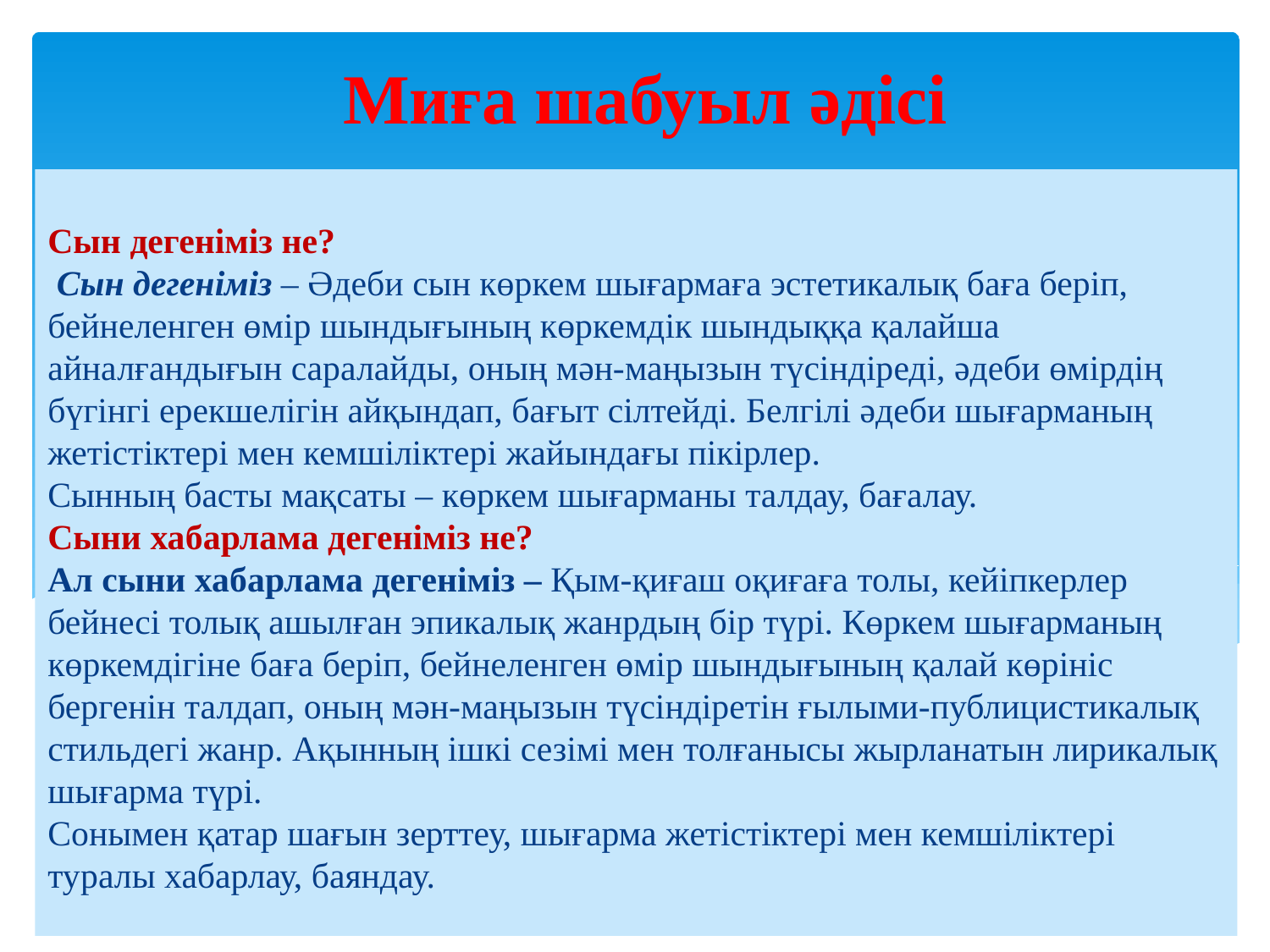

Миға шабуыл әдісі

# Сын дегеніміз не? Сын дегеніміз – Әдеби сын көркем шығармаға эстетикалық баға беріп, бейнеленген өмір шындығының көркемдік шындыққа қалайша айналғандығын саралайды, оның мән-маңызын түсіндіреді, әдеби өмірдің бүгінгі ерекшелігін айқындап, бағыт сілтейді. Белгілі әдеби шығарманың жетістіктері мен кемшіліктері жайындағы пікірлер.  Сынның басты мақсаты – көркем шығарманы талдау, бағалау. Сыни хабарлама дегеніміз не? Ал сыни хабарлама дегеніміз – Қым-қиғаш оқиғаға толы, кейіпкерлер бейнесі толық ашылған эпикалық жанрдың бір түрі. Көркем шығарманың көркемдігіне баға беріп, бейнеленген өмір шындығының қалай көрініс бергенін талдап, оның мән-маңызын түсіндіретін ғылыми-публицистикалық стильдегі жанр. Ақынның ішкі сезімі мен толғанысы жырланатын лирикалық шығарма түрі. Сонымен қатар шағын зерттеу, шығарма жетістіктері мен кемшіліктері туралы хабарлау, баяндау.